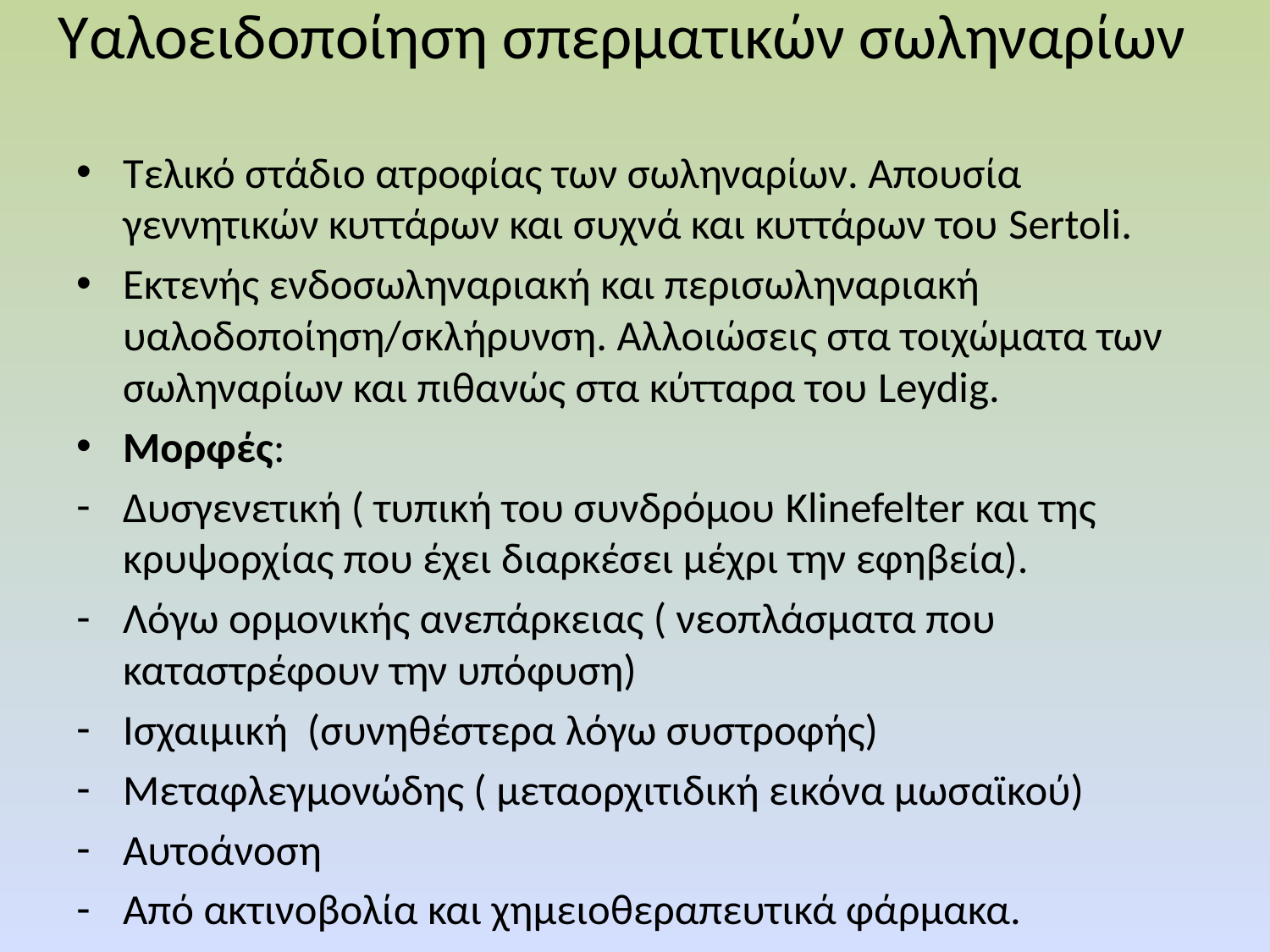

# Υαλοειδοποίηση σπερματικών σωληναρίων
Τελικό στάδιο ατροφίας των σωληναρίων. Απουσία γεννητικών κυττάρων και συχνά και κυττάρων του Sertoli.
Εκτενής ενδοσωληναριακή και περισωληναριακή υαλοδοποίηση/σκλήρυνση. Αλλοιώσεις στα τοιχώματα των σωληναρίων και πιθανώς στα κύτταρα του Leydig.
Moρφές:
Δυσγενετική ( τυπική του συνδρόμου Klinefelter και της κρυψορχίας που έχει διαρκέσει μέχρι την εφηβεία).
Λόγω ορμονικής ανεπάρκειας ( νεοπλάσματα που καταστρέφουν την υπόφυση)
Ισχαιμική  (συνηθέστερα λόγω συστροφής)
Μεταφλεγμονώδης ( μεταορχιτιδική εικόνα μωσαϊκού)
Αυτοάνοση
Από ακτινοβολία και χημειοθεραπευτικά φάρμακα.